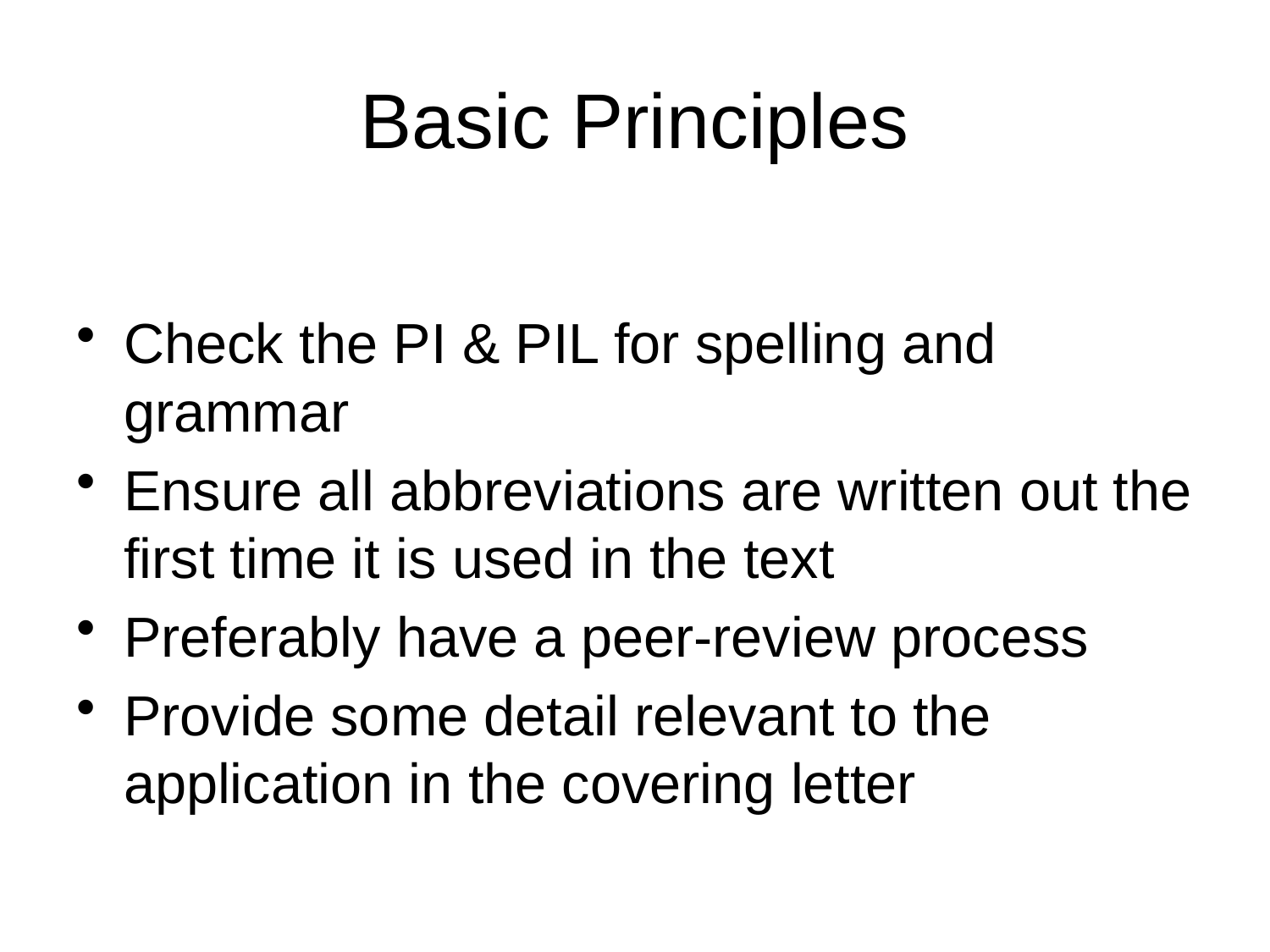

# Basic Principles

Check the PI & PIL for spelling and grammar
Ensure all abbreviations are written out the first time it is used in the text
Preferably have a peer-review process
Provide some detail relevant to the application in the covering letter